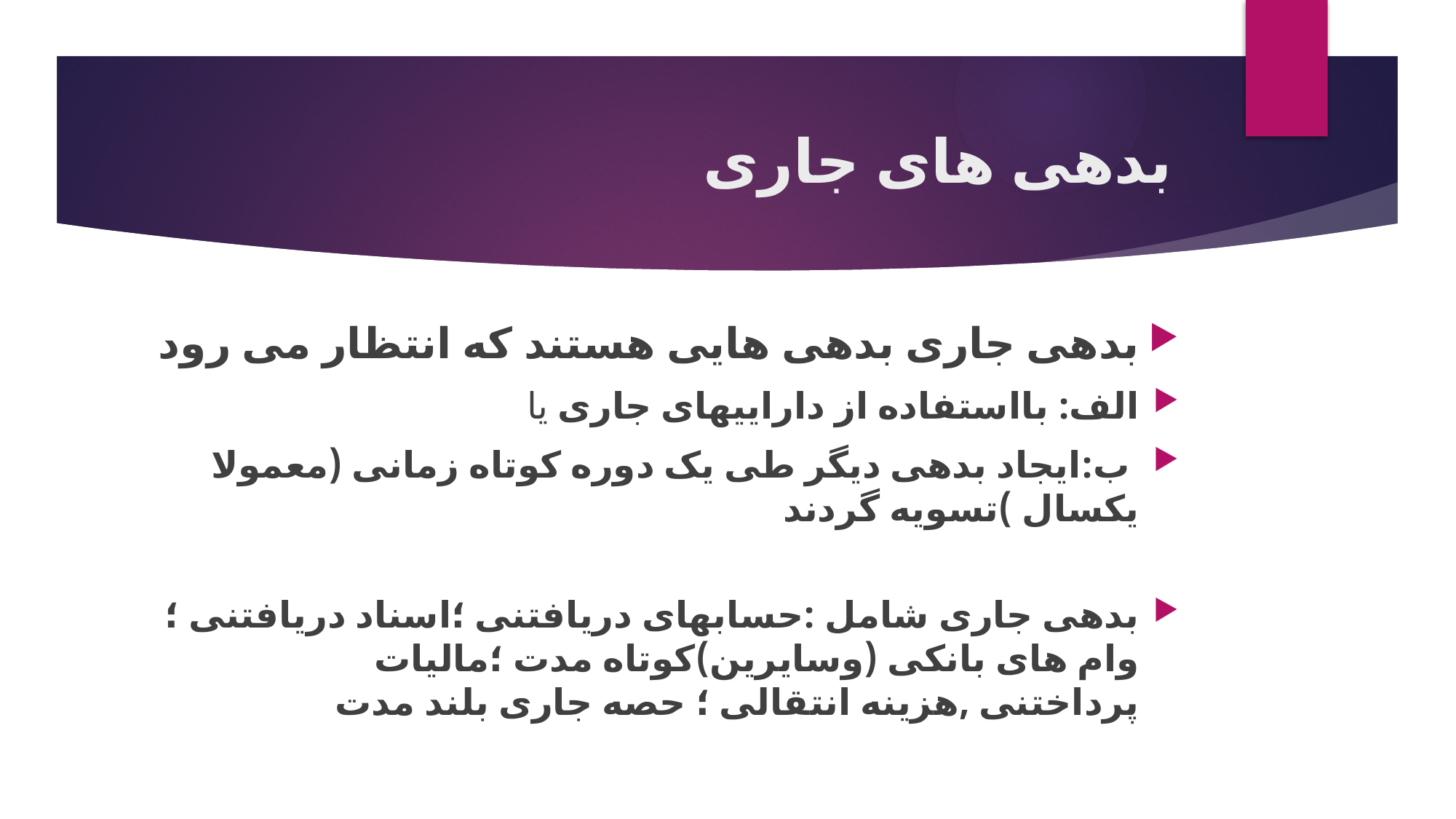

# بدهی های جاری
بدهی جاری بدهی هایی هستند که انتظار می رود
الف: بااستفاده از داراییهای جاری یا
 ب:ایجاد بدهی دیگر طی یک دوره کوتاه زمانی (معمولا یکسال )تسویه گردند

بدهی جاری شامل :حسابهای دریافتنی ؛اسناد دریافتنی ؛وام های بانکی (وسایرین)کوتاه مدت ؛مالیات پرداختنی ,هزینه انتقالی ؛ حصه جاری بلند مدت